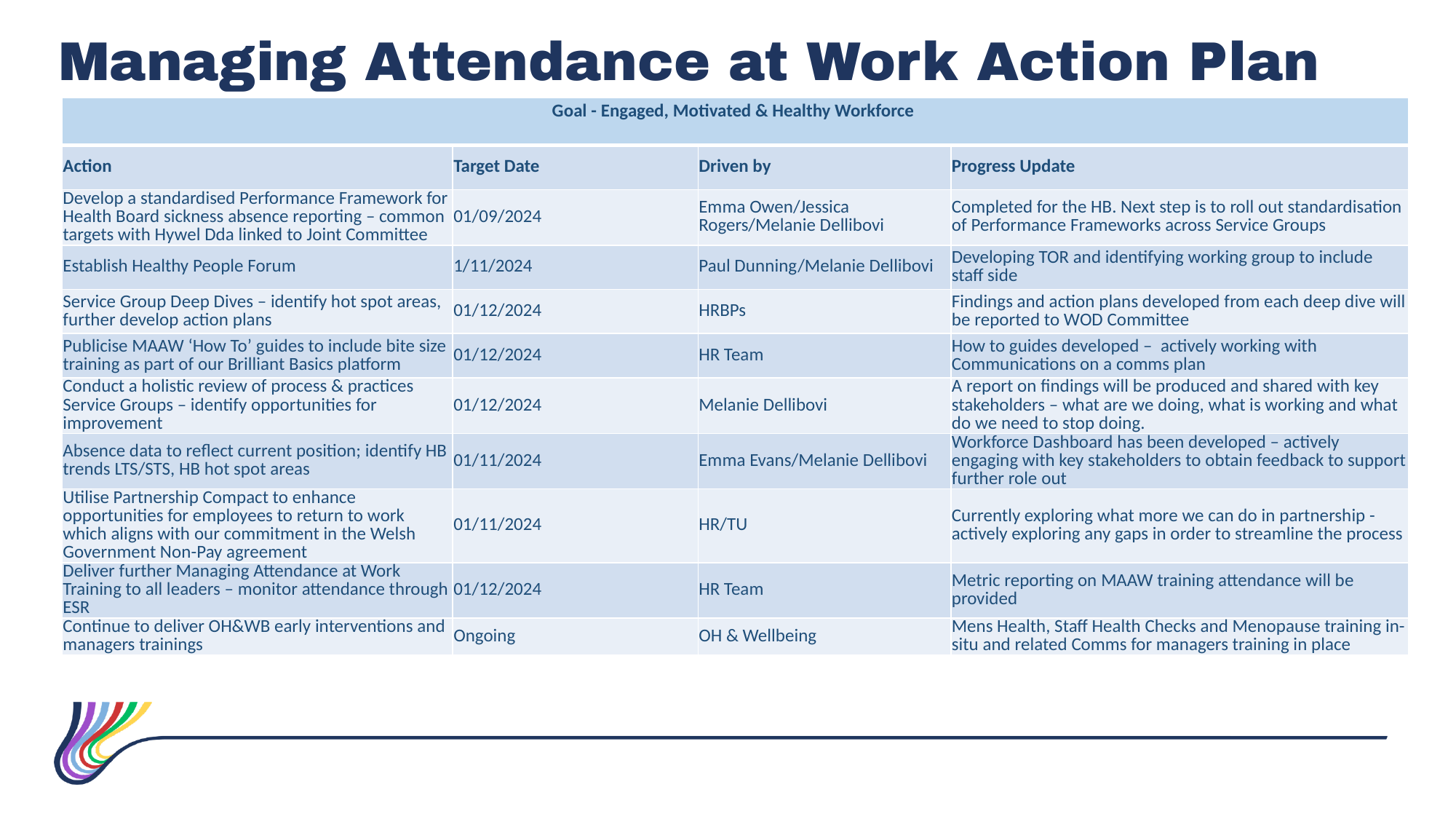

Managing Attendance at Work Action Plan
| Goal - Engaged, Motivated & Healthy Workforce |  |  |  |
| --- | --- | --- | --- |
| Action | Target Date | Driven by | Progress Update |
| Develop a standardised Performance Framework for Health Board sickness absence reporting – common targets with Hywel Dda linked to Joint Committee | 01/09/2024 | Emma Owen/Jessica Rogers/Melanie Dellibovi | Completed for the HB. Next step is to roll out standardisation of Performance Frameworks across Service Groups |
| Establish Healthy People Forum | 1/11/2024 | Paul Dunning/Melanie Dellibovi | Developing TOR and identifying working group to include staff side |
| Service Group Deep Dives – identify hot spot areas, further develop action plans | 01/12/2024 | HRBPs | Findings and action plans developed from each deep dive will be reported to WOD Committee |
| Publicise MAAW ‘How To’ guides to include bite size training as part of our Brilliant Basics platform | 01/12/2024 | HR Team | How to guides developed – actively working with Communications on a comms plan |
| Conduct a holistic review of process & practices Service Groups – identify opportunities for improvement | 01/12/2024 | Melanie Dellibovi | A report on findings will be produced and shared with key stakeholders – what are we doing, what is working and what do we need to stop doing. |
| Absence data to reflect current position; identify HB trends LTS/STS, HB hot spot areas | 01/11/2024 | Emma Evans/Melanie Dellibovi | Workforce Dashboard has been developed – actively engaging with key stakeholders to obtain feedback to support further role out |
| Utilise Partnership Compact to enhance opportunities for employees to return to work which aligns with our commitment in the Welsh Government Non-Pay agreement | 01/11/2024 | HR/TU | Currently exploring what more we can do in partnership - actively exploring any gaps in order to streamline the process |
| Deliver further Managing Attendance at Work Training to all leaders – monitor attendance through ESR | 01/12/2024 | HR Team | Metric reporting on MAAW training attendance will be provided |
| Continue to deliver OH&WB early interventions and managers trainings | Ongoing | OH & Wellbeing | Mens Health, Staff Health Checks and Menopause training in-situ and related Comms for managers training in place |